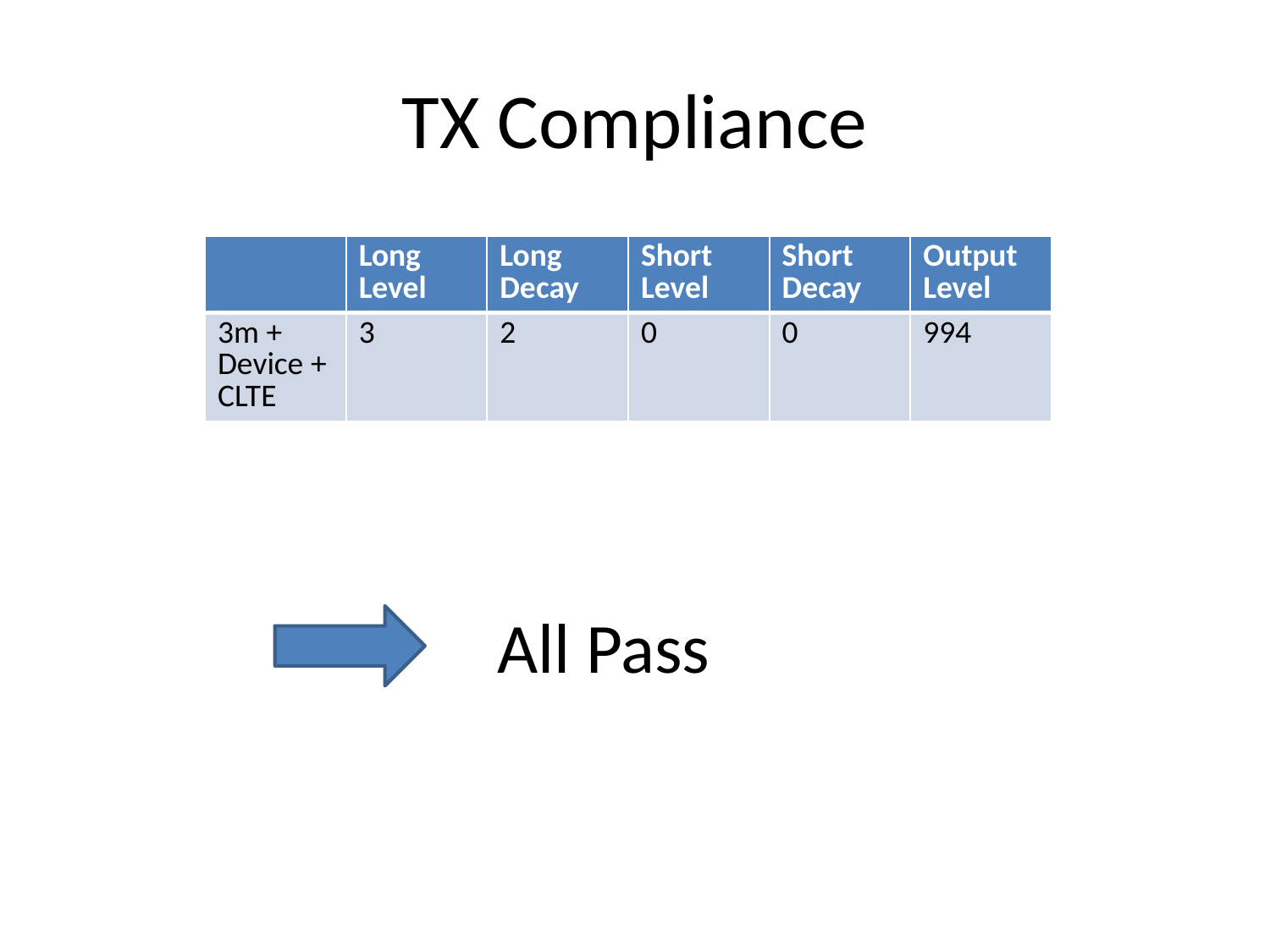

# TX Compliance
|  | Long Level | Long Decay | Short Level | Short Decay | Output Level |
| --- | --- | --- | --- | --- | --- |
| 3m + Device + CLTE | 3 | 2 | 0 | 0 | 994 |
All Pass